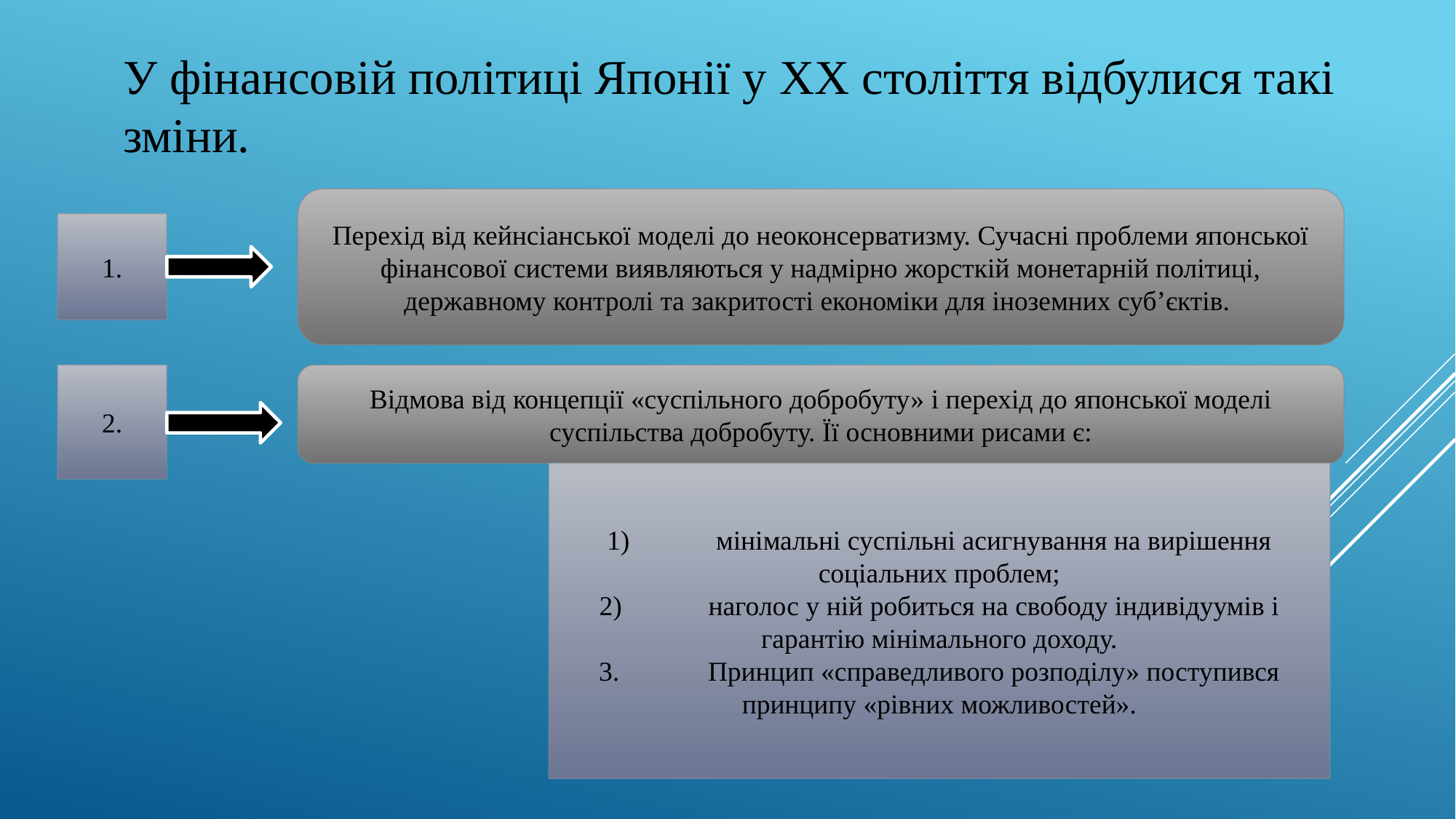

# У фінансовій політиці Японії у XX століття відбулися такі зміни.
Перехід від кейнсіанської моделі до неоконсерватизму. Сучасні проблеми японської фінансової системи виявляються у надмірно жорсткій монетарній політиці, державному контролі та закритості економіки для іноземних суб’єктів.
1.

2.
Відмова від концепції «суспільного добробуту» і перехід до японської моделі суспільства добробуту. Її основними рисами є:

1)	мінімальні суспільні асигнування на вирішення соціальних проблем;
2)	наголос у ній робиться на свободу індивідуумів і гарантію мінімального доходу.
3.	Принцип «справедливого розподілу» поступився принципу «рівних можливостей».